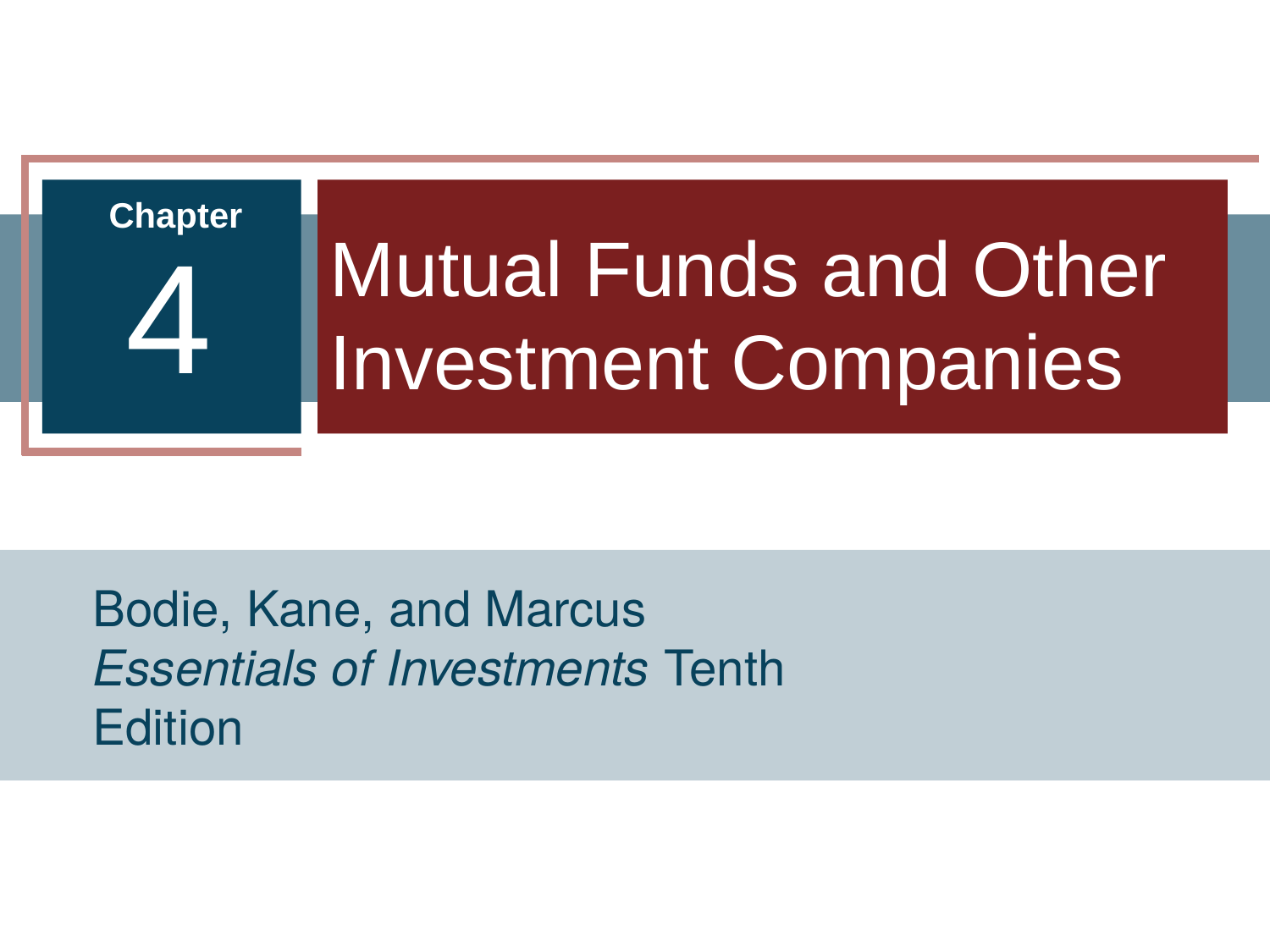

4
Mutual Funds and Other Investment Companies
Bodie, Kane, and Marcus
Essentials of Investments Tenth Edition